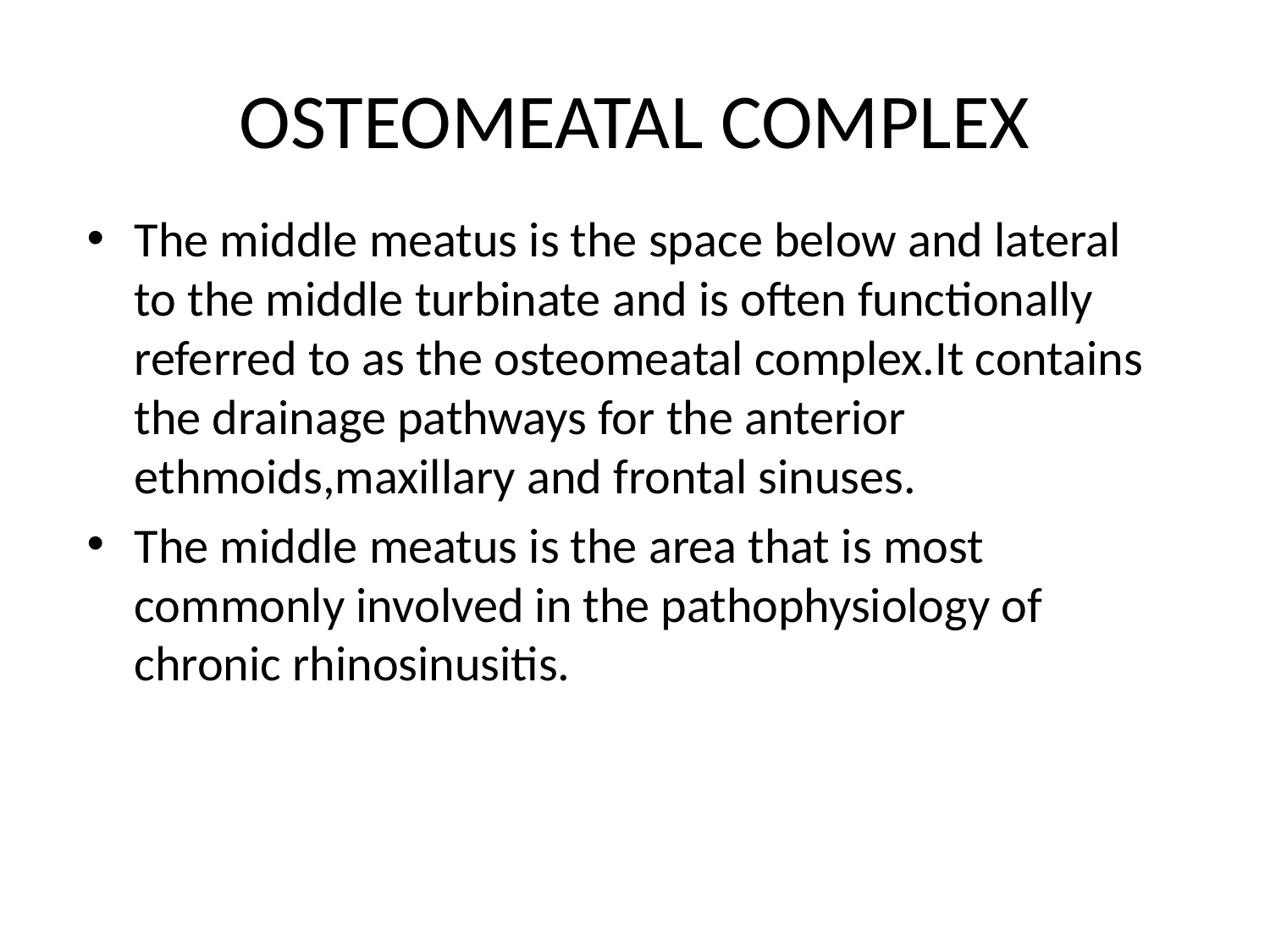

# OSTEOMEATAL COMPLEX
The middle meatus is the space below and lateral to the middle turbinate and is often functionally referred to as the osteomeatal complex.It contains the drainage pathways for the anterior ethmoids,maxillary and frontal sinuses.
The middle meatus is the area that is most commonly involved in the pathophysiology of chronic rhinosinusitis.